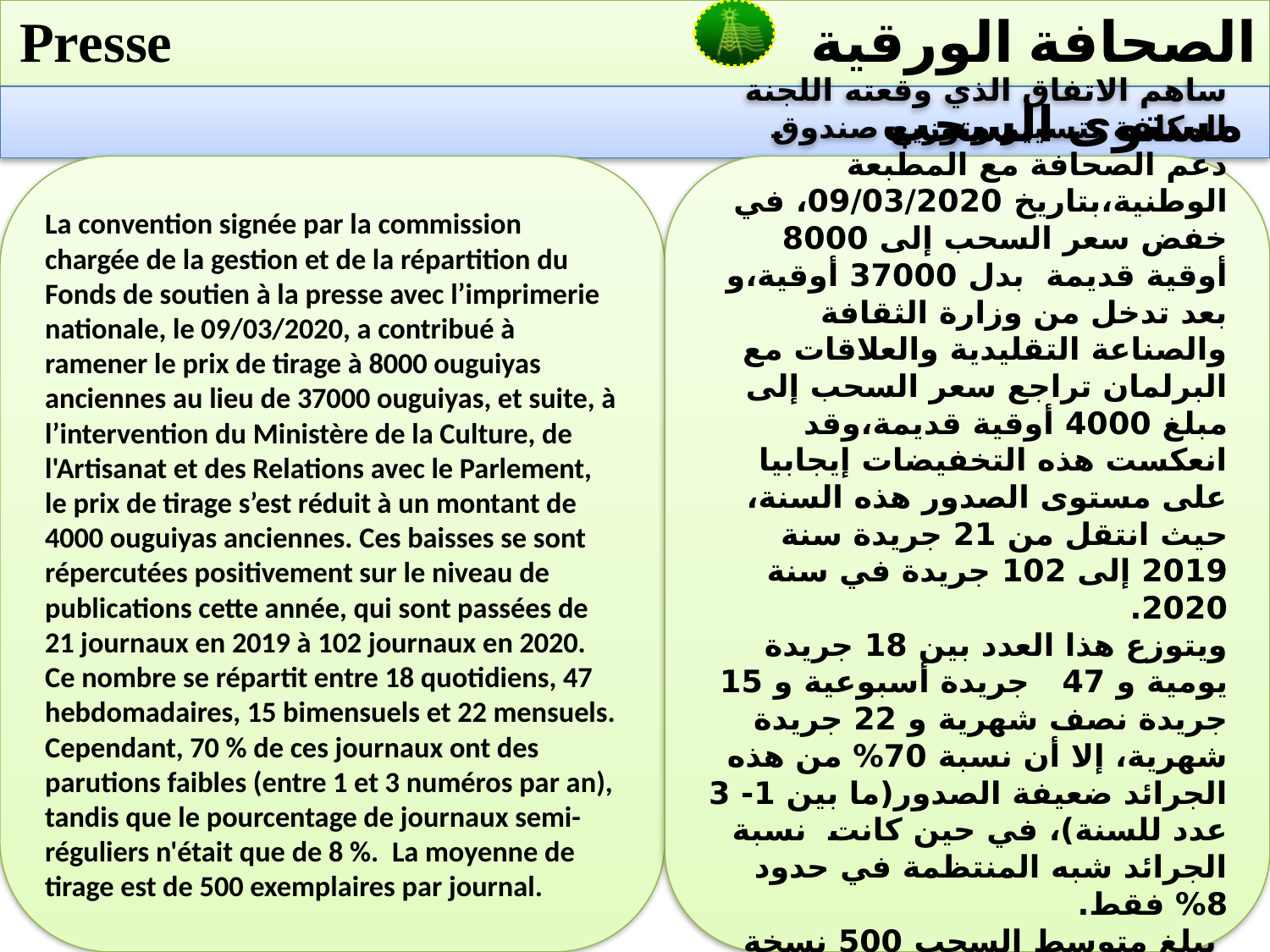

الصحافة الورقية                                             Presse écrite

مستوى السحب
La convention signée par la commission chargée de la gestion et de la répartition du Fonds de soutien à la presse avec l’imprimerie nationale, le 09/03/2020, a contribué à ramener le prix de tirage à 8000 ouguiyas anciennes au lieu de 37000 ouguiyas, et suite, à l’intervention du Ministère de la Culture, de l'Artisanat et des Relations avec le Parlement, le prix de tirage s’est réduit à un montant de 4000 ouguiyas anciennes. Ces baisses se sont répercutées positivement sur le niveau de publications cette année, qui sont passées de 21 journaux en 2019 à 102 journaux en 2020.
Ce nombre se répartit entre 18 quotidiens, 47 hebdomadaires, 15 bimensuels et 22 mensuels. Cependant, 70 % de ces journaux ont des parutions faibles (entre 1 et 3 numéros par an), tandis que le pourcentage de journaux semi-réguliers n'était que de 8 %.  La moyenne de tirage est de 500 exemplaires par journal.
ساهم الاتفاق الذي وقعته اللجنة المكلفة بتسيير وتوزيع صندوق دعم الصحافة مع المطبعة الوطنية،بتاريخ 09/03/2020، في خفض سعر السحب إلى 8000 أوقية قديمة  بدل 37000 أوقية،و بعد تدخل من وزارة الثقافة والصناعة التقليدية والعلاقات مع البرلمان تراجع سعر السحب إلى مبلغ 4000 أوقية قديمة،وقد انعكست هذه التخفيضات إيجابيا  على مستوى الصدور هذه السنة، حيث انتقل من 21 جريدة سنة 2019 إلى 102 جريدة في سنة 2020.
ويتوزع هذا العدد بين 18 جريدة يومية و 47   جريدة أسبوعية و 15 جريدة نصف شهرية و 22 جريدة شهرية، إلا أن نسبة 70% من هذه الجرائد ضعيفة الصدور(ما بين 1- 3 عدد للسنة)، في حين كانت  نسبة الجرائد شبه المنتظمة في حدود 8% فقط.
 يبلغ متوسط السحب 500 نسخة لكل جريدة

32